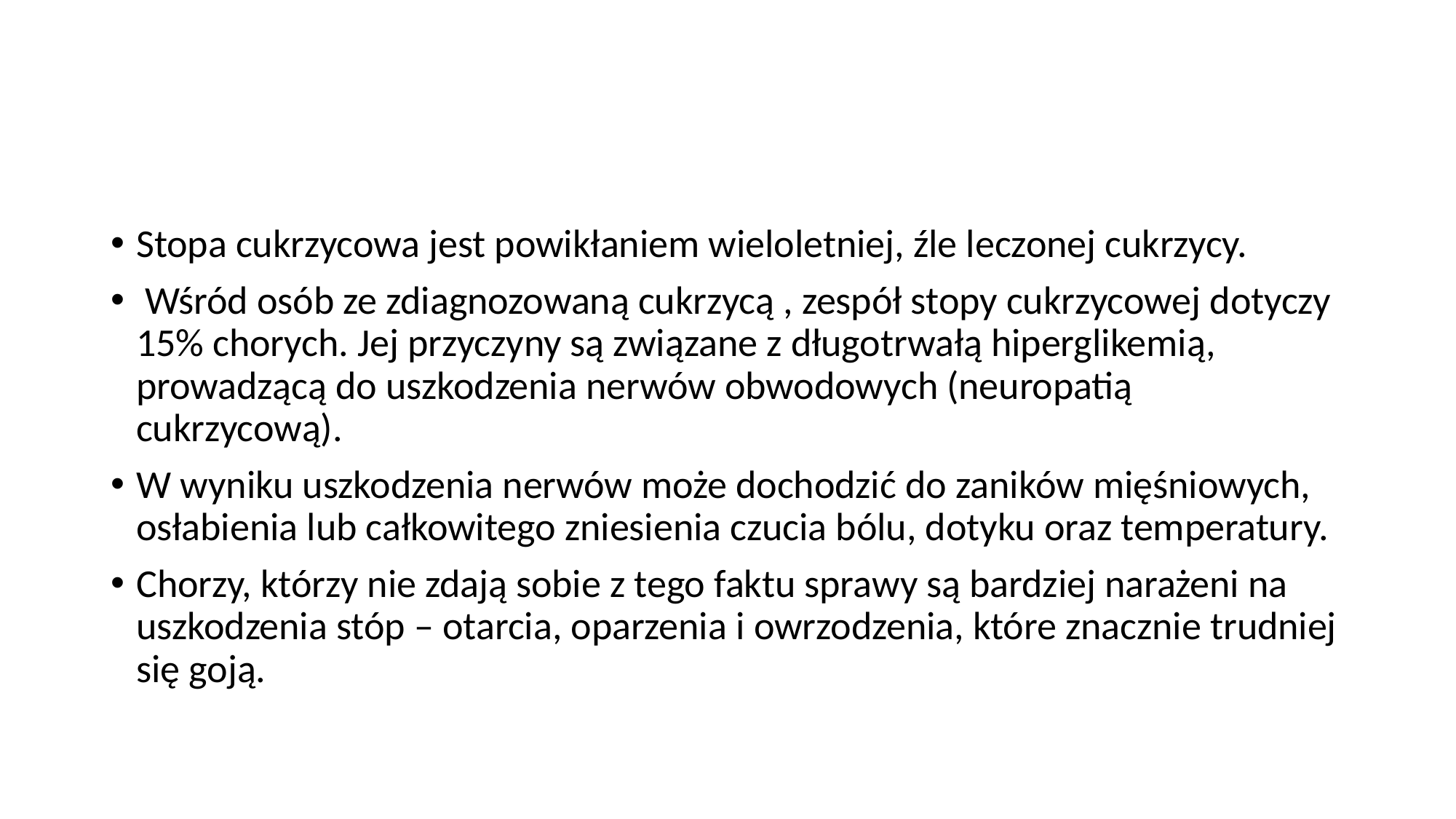

#
Stopa cukrzycowa jest powikłaniem wieloletniej, źle leczonej cukrzycy.
 Wśród osób ze zdiagnozowaną cukrzycą , zespół stopy cukrzycowej dotyczy 15% chorych. Jej przyczyny są związane z długotrwałą hiperglikemią, prowadzącą do uszkodzenia nerwów obwodowych (neuropatią cukrzycową).
W wyniku uszkodzenia nerwów może dochodzić do zaników mięśniowych, osłabienia lub całkowitego zniesienia czucia bólu, dotyku oraz temperatury.
Chorzy, którzy nie zdają sobie z tego faktu sprawy są bardziej narażeni na uszkodzenia stóp – otarcia, oparzenia i owrzodzenia, które znacznie trudniej się goją.